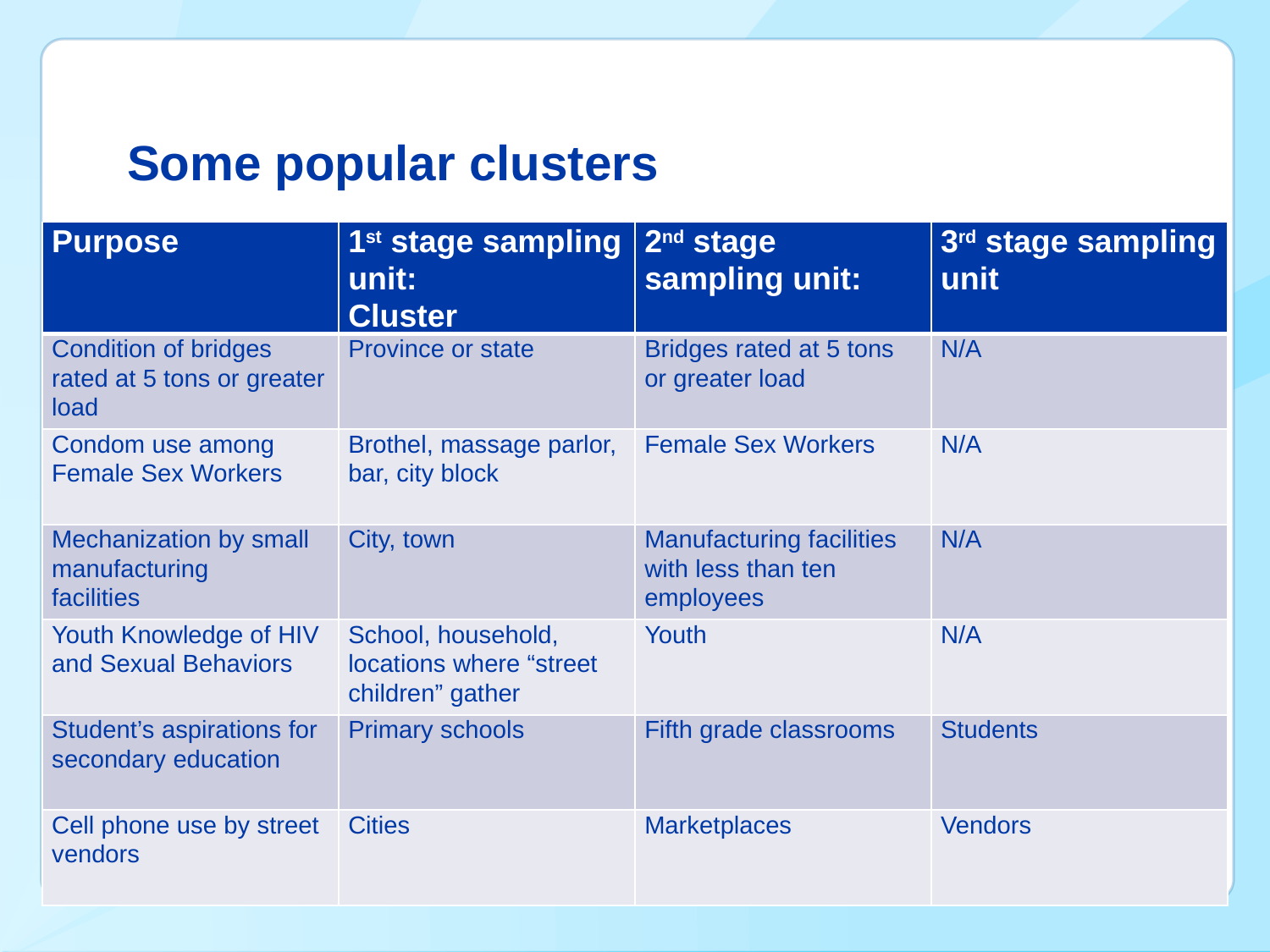

# Some popular clusters
| Purpose | 1st stage sampling unit: Cluster | 2nd stage sampling unit: | 3rd stage sampling unit |
| --- | --- | --- | --- |
| Condition of bridges rated at 5 tons or greater load | Province or state | Bridges rated at 5 tons or greater load | N/A |
| Condom use among Female Sex Workers | Brothel, massage parlor, bar, city block | Female Sex Workers | N/A |
| Mechanization by small manufacturing facilities | City, town | Manufacturing facilities with less than ten employees | N/A |
| Youth Knowledge of HIV and Sexual Behaviors | School, household, locations where “street children” gather | Youth | N/A |
| Student’s aspirations for secondary education | Primary schools | Fifth grade classrooms | Students |
| Cell phone use by street vendors | Cities | Marketplaces | Vendors |